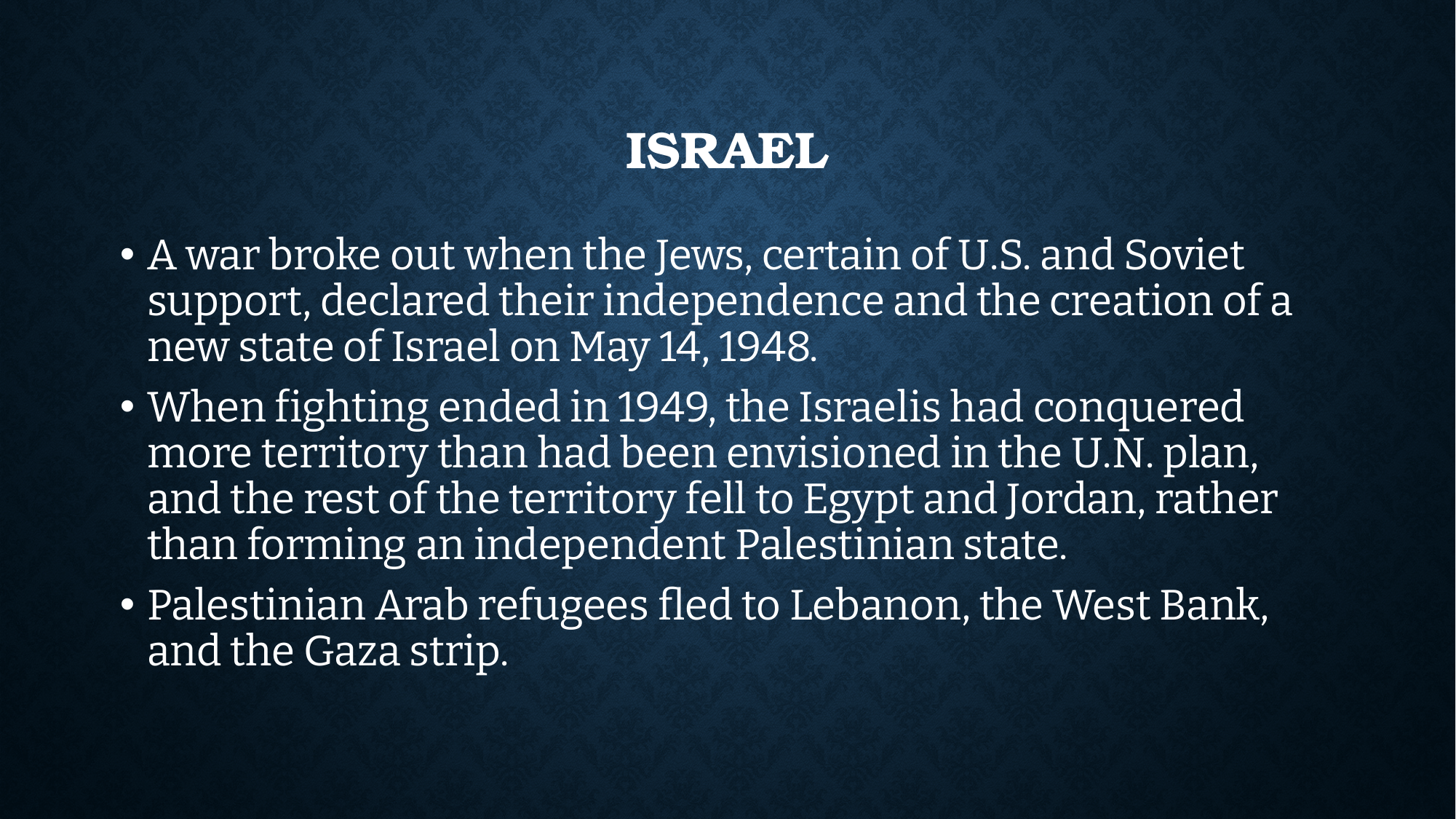

# Israel
A war broke out when the Jews, certain of U.S. and Soviet support, declared their independence and the creation of a new state of Israel on May 14, 1948.
When fighting ended in 1949, the Israelis had conquered more territory than had been envisioned in the U.N. plan, and the rest of the territory fell to Egypt and Jordan, rather than forming an independent Palestinian state.
Palestinian Arab refugees fled to Lebanon, the West Bank, and the Gaza strip.